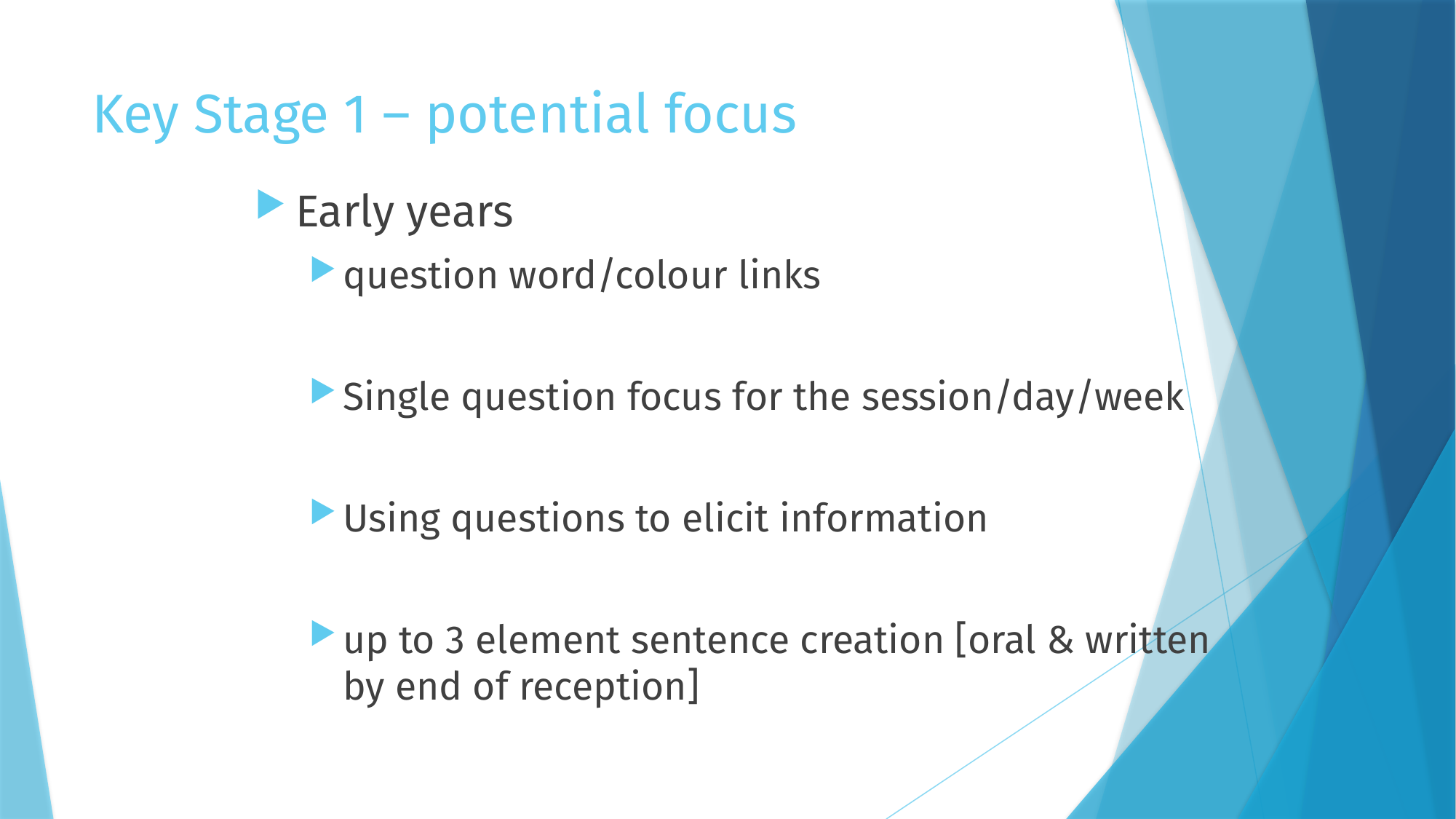

# Key Stage 1 – potential focus
Early years
question word/colour links

Single question focus for the session/day/week

Using questions to elicit information

up to 3 element sentence creation [oral & written by end of reception]